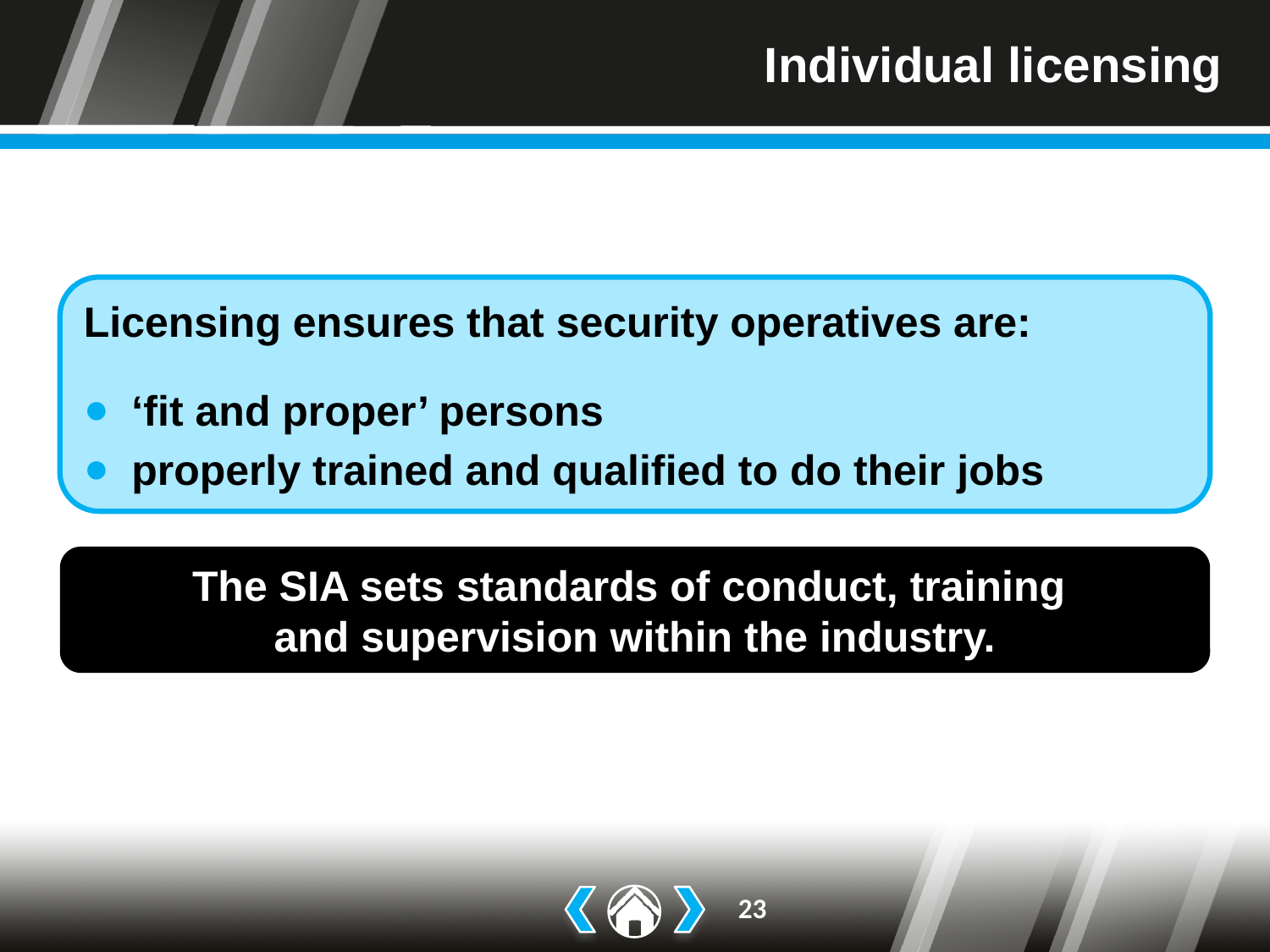

# Individual licensing
Licensing ensures that security operatives are:

‘fit and proper’ persons
properly trained and qualified to do their jobs
The SIA sets standards of conduct, training
and supervision within the industry.